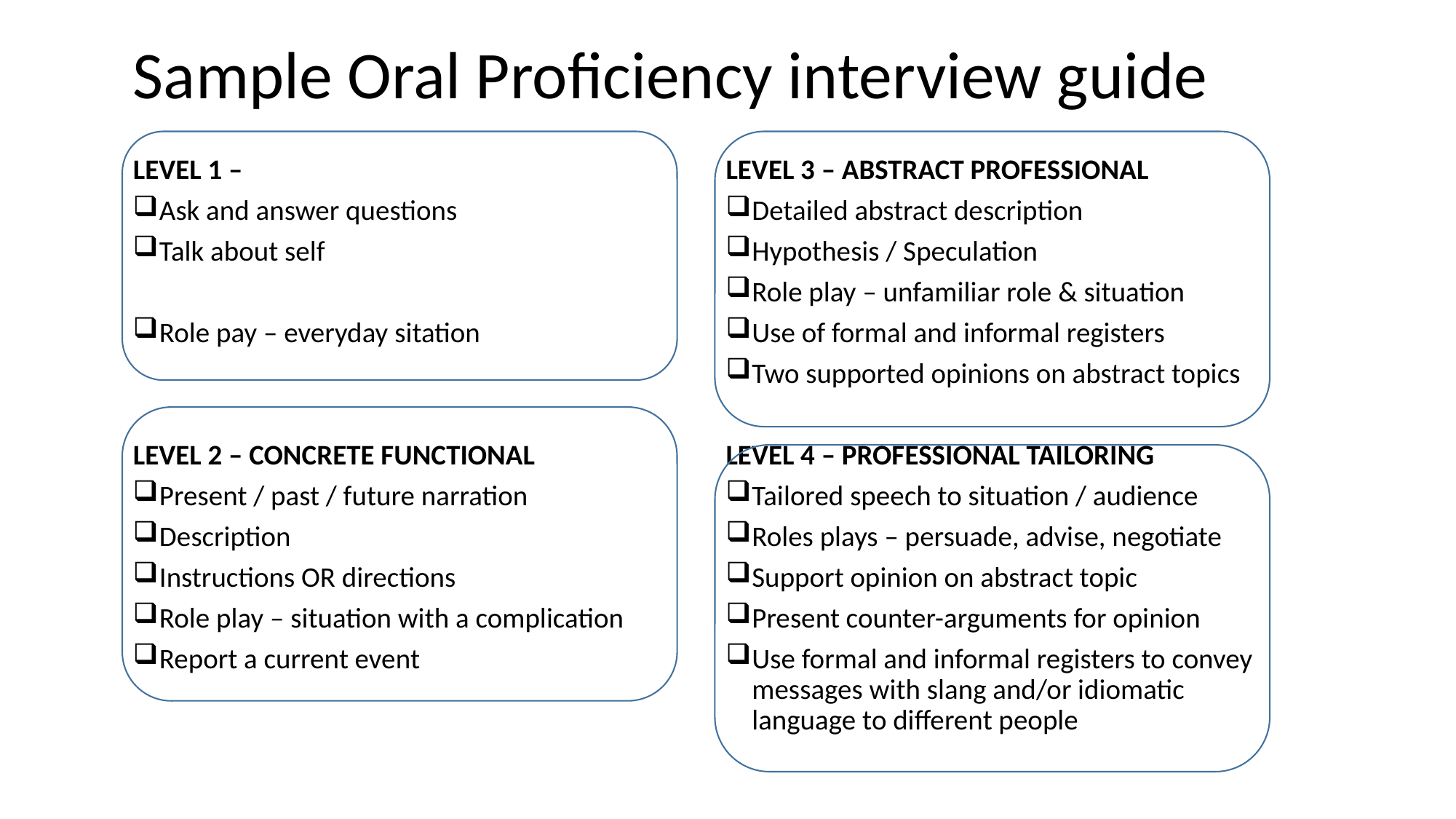

# Sample Oral Proficiency interview guide

LEVEL 1 –
Ask and answer questions
Talk about self

Role pay – everyday sitation

LEVEL 2 – CONCRETE FUNCTIONAL
Present / past / future narration
Description
Instructions OR directions
Role play – situation with a complication
Report a current event
LEVEL 3 – ABSTRACT PROFESSIONAL
Detailed abstract description
Hypothesis / Speculation
Role play – unfamiliar role & situation
Use of formal and informal registers
Two supported opinions on abstract topics

LEVEL 4 – PROFESSIONAL TAILORING
Tailored speech to situation / audience
Roles plays – persuade, advise, negotiate
Support opinion on abstract topic
Present counter-arguments for opinion
Use formal and informal registers to convey messages with slang and/or idiomatic language to different people